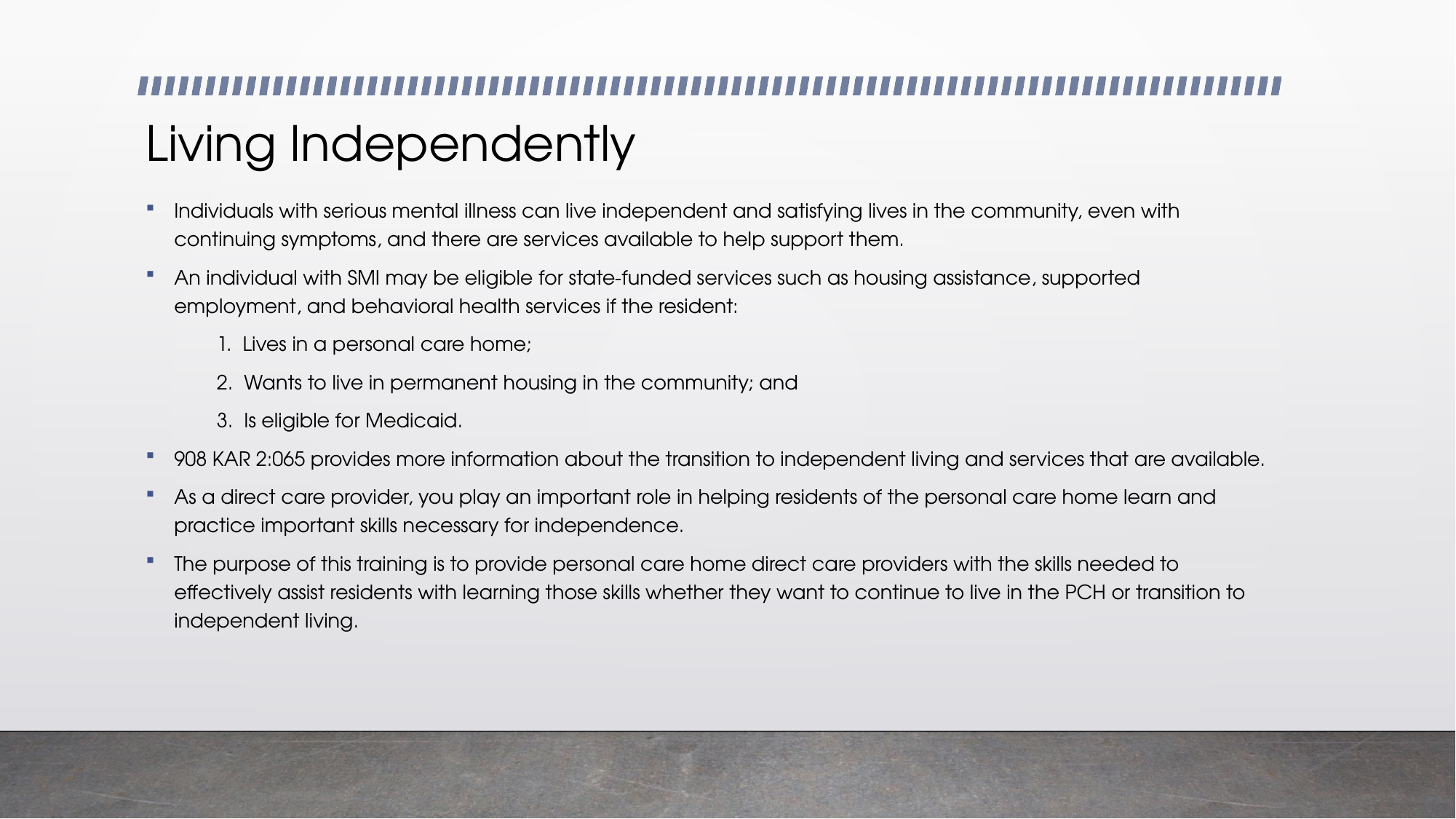

# Living Independently
Individuals with serious mental illness can live independent and satisfying lives in the community, even with continuing symptoms, and there are services available to help support them.
An individual with SMI may be eligible for state-funded services such as housing assistance, supported employment, and behavioral health services if the resident:
	1.  Lives in a personal care home;
	2.  Wants to live in permanent housing in the community; and
	3.  Is eligible for Medicaid.
908 KAR 2:065 provides more information about the transition to independent living and services that are available.
As a direct care provider, you play an important role in helping residents of the personal care home learn and practice important skills necessary for independence.
The purpose of this training is to provide personal care home direct care providers with the skills needed to effectively assist residents with learning those skills whether they want to continue to live in the PCH or transition to independent living.